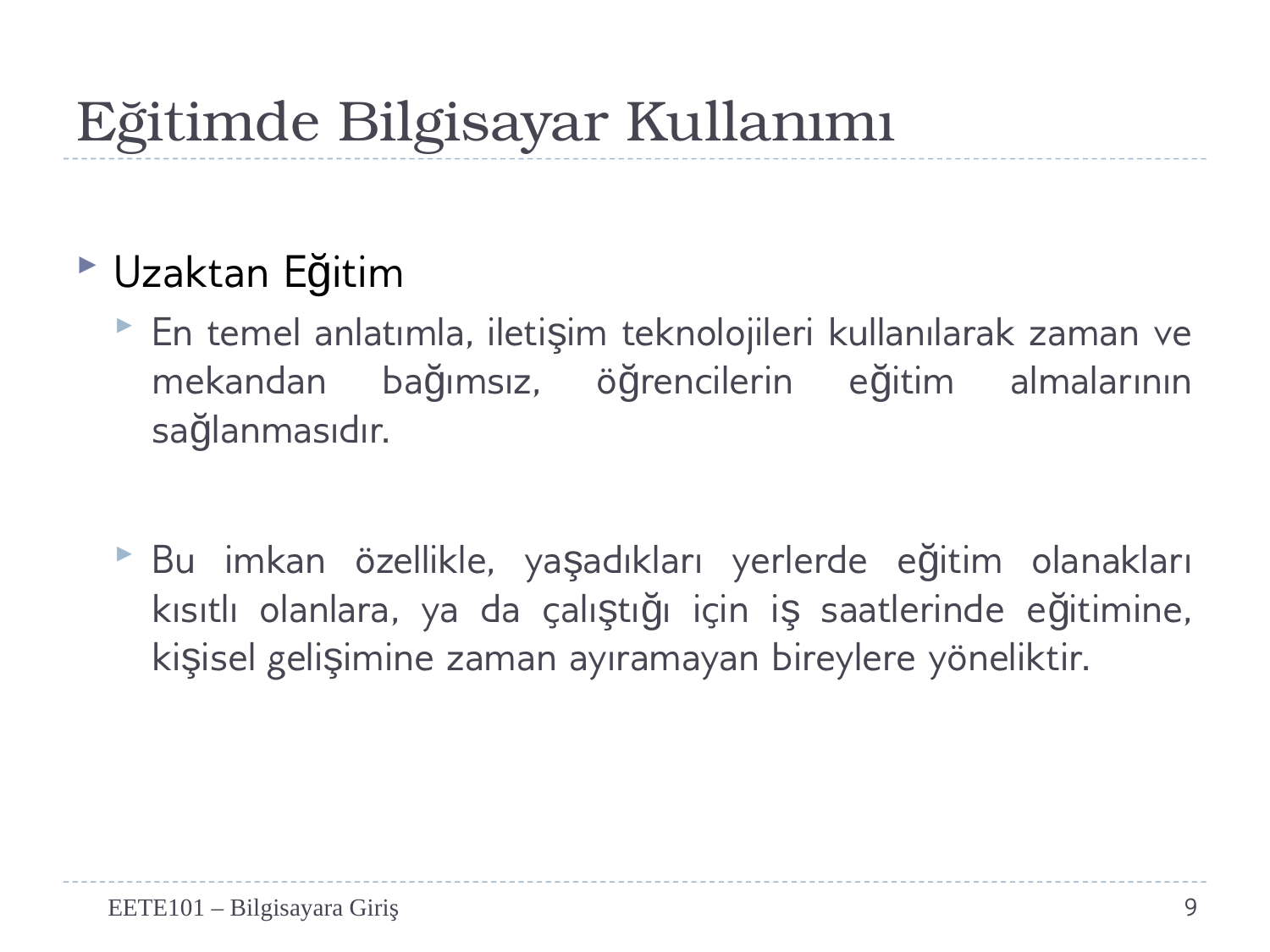

# Eğitimde Bilgisayar Kullanımı

Uzaktan Eğitim
En temel anlatımla, iletişim teknolojileri kullanılarak zaman ve mekandan bağımsız, öğrencilerin eğitim almalarının sağlanmasıdır.

Bu imkan özellikle, yaşadıkları yerlerde eğitim olanakları kısıtlı olanlara, ya da çalıştığı için iş saatlerinde eğitimine, kişisel gelişimine zaman ayıramayan bireylere yöneliktir.

EETE101 – Bilgisayara Giriş
9